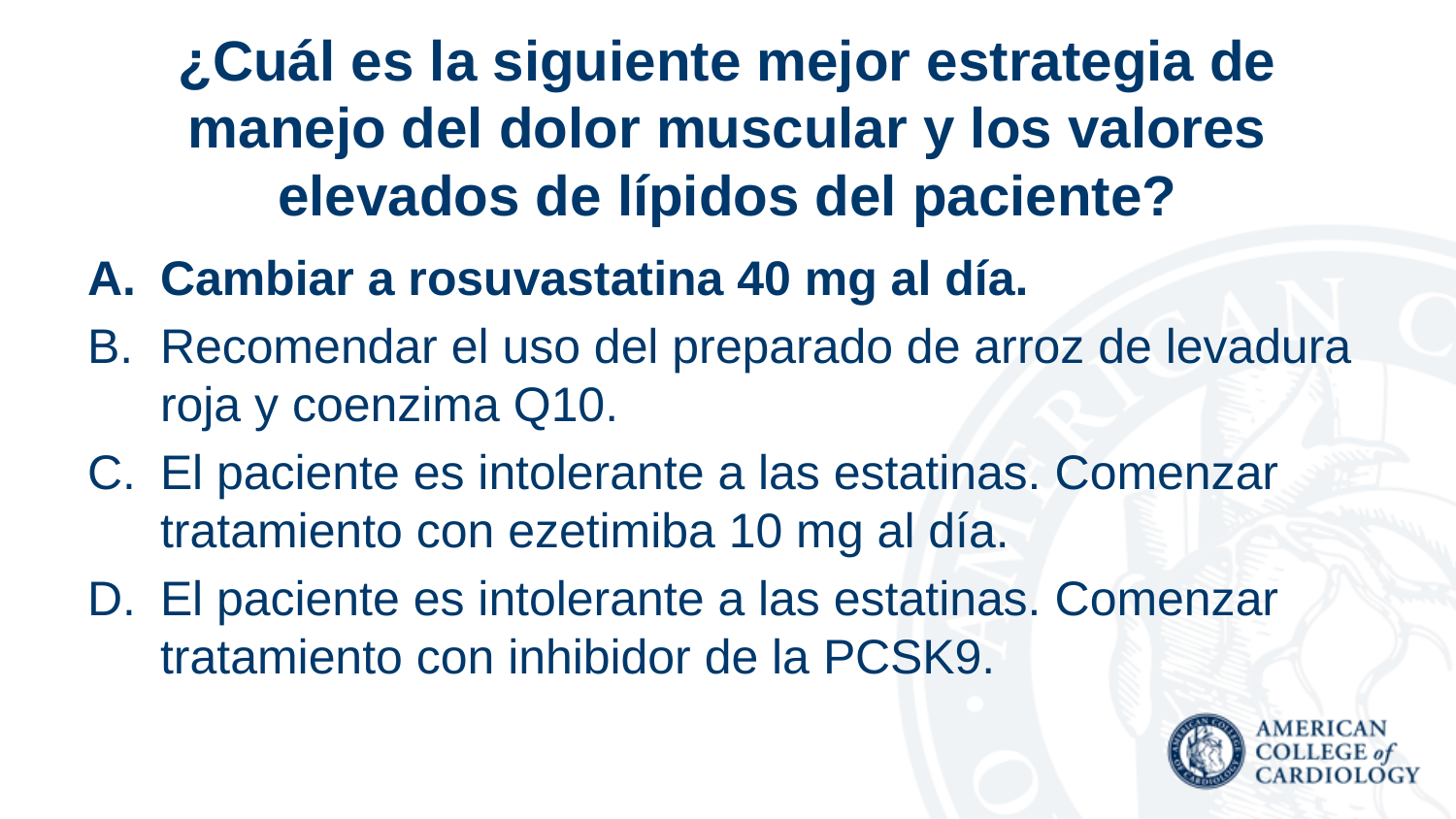

# ¿Cuál es la siguiente mejor estrategia de manejo del dolor muscular y los valores elevados de lípidos del paciente?
Cambiar a rosuvastatina 40 mg al día.
Recomendar el uso del preparado de arroz de levadura roja y coenzima Q10.
El paciente es intolerante a las estatinas. Comenzar tratamiento con ezetimiba 10 mg al día.
El paciente es intolerante a las estatinas. Comenzar tratamiento con inhibidor de la PCSK9.